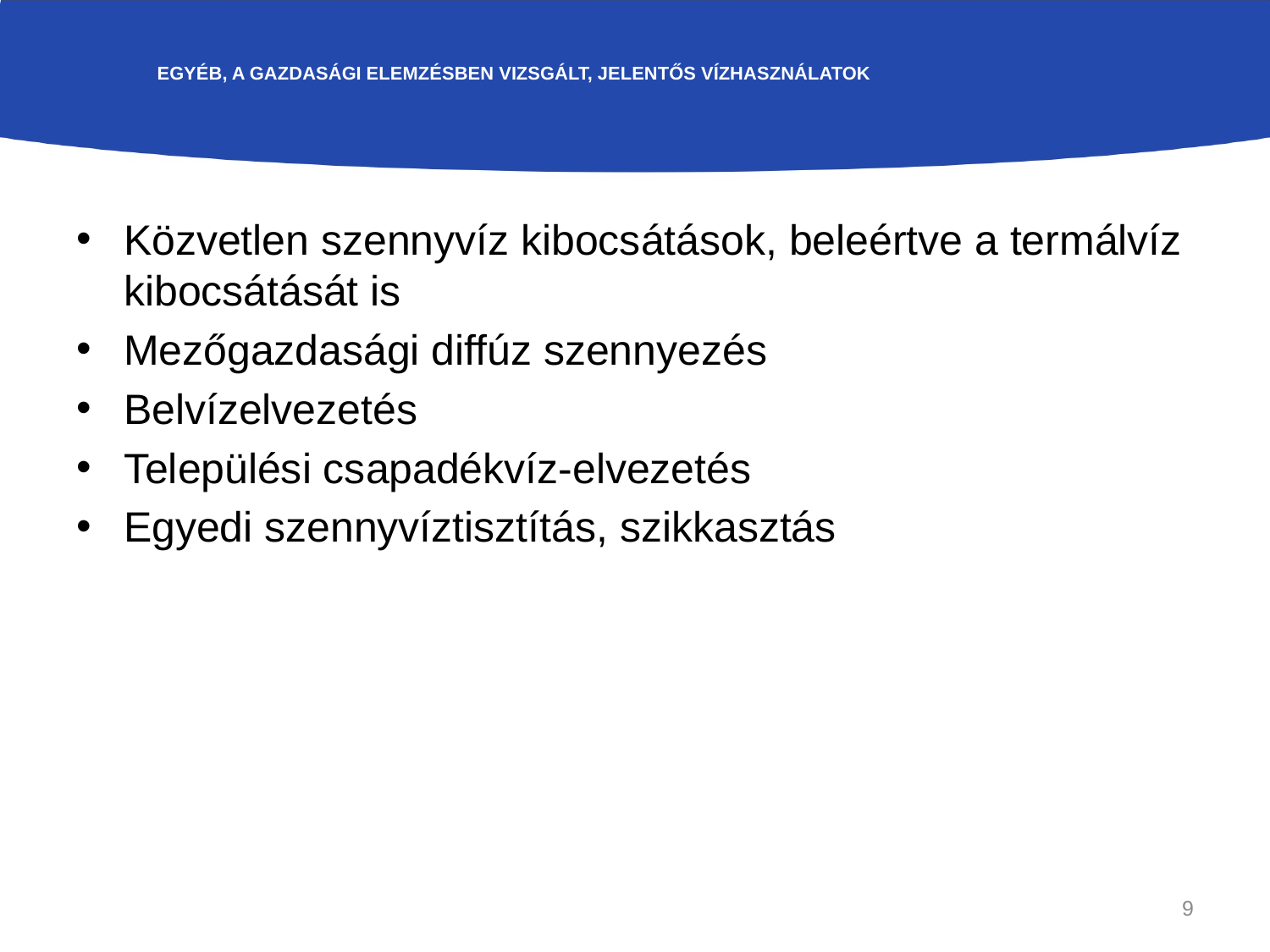

# Egyéb, a gazdASÁGI ELEMZÉSBEN vizsgált, jelentős vízhasználatok
Közvetlen szennyvíz kibocsátások, beleértve a termálvíz kibocsátását is
Mezőgazdasági diffúz szennyezés
Belvízelvezetés
Települési csapadékvíz-elvezetés
Egyedi szennyvíztisztítás, szikkasztás

9